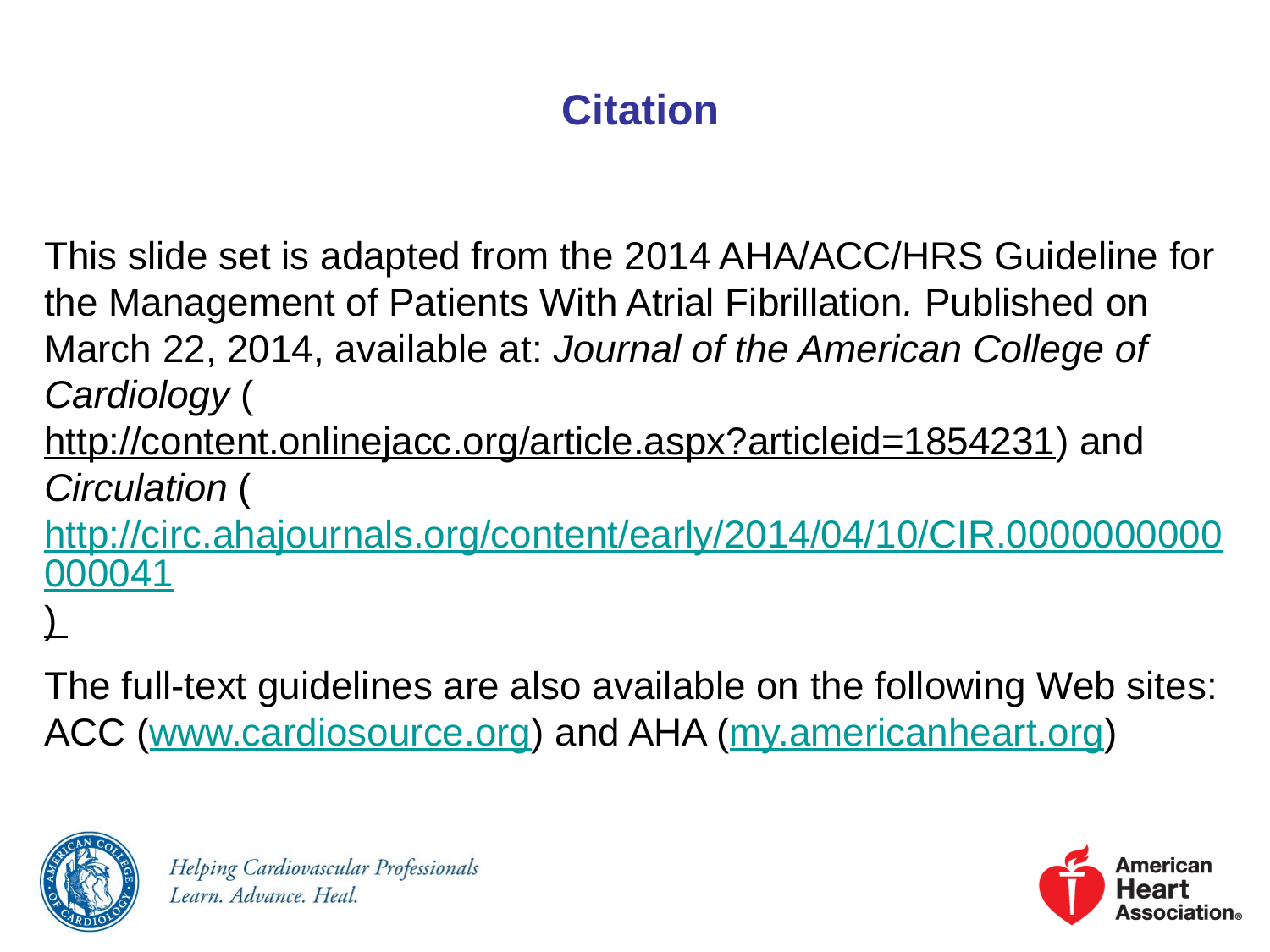

Citation

This slide set is adapted from the 2014 AHA/ACC/HRS Guideline for the Management of Patients With Atrial Fibrillation. Published on March 22, 2014, available at: Journal of the American College of Cardiology (http://content.onlinejacc.org/article.aspx?articleid=1854231) and Circulation (http://circ.ahajournals.org/content/early/2014/04/10/CIR.0000000000000041)
The full-text guidelines are also available on the following Web sites:
ACC (www.cardiosource.org) and AHA (my.americanheart.org)